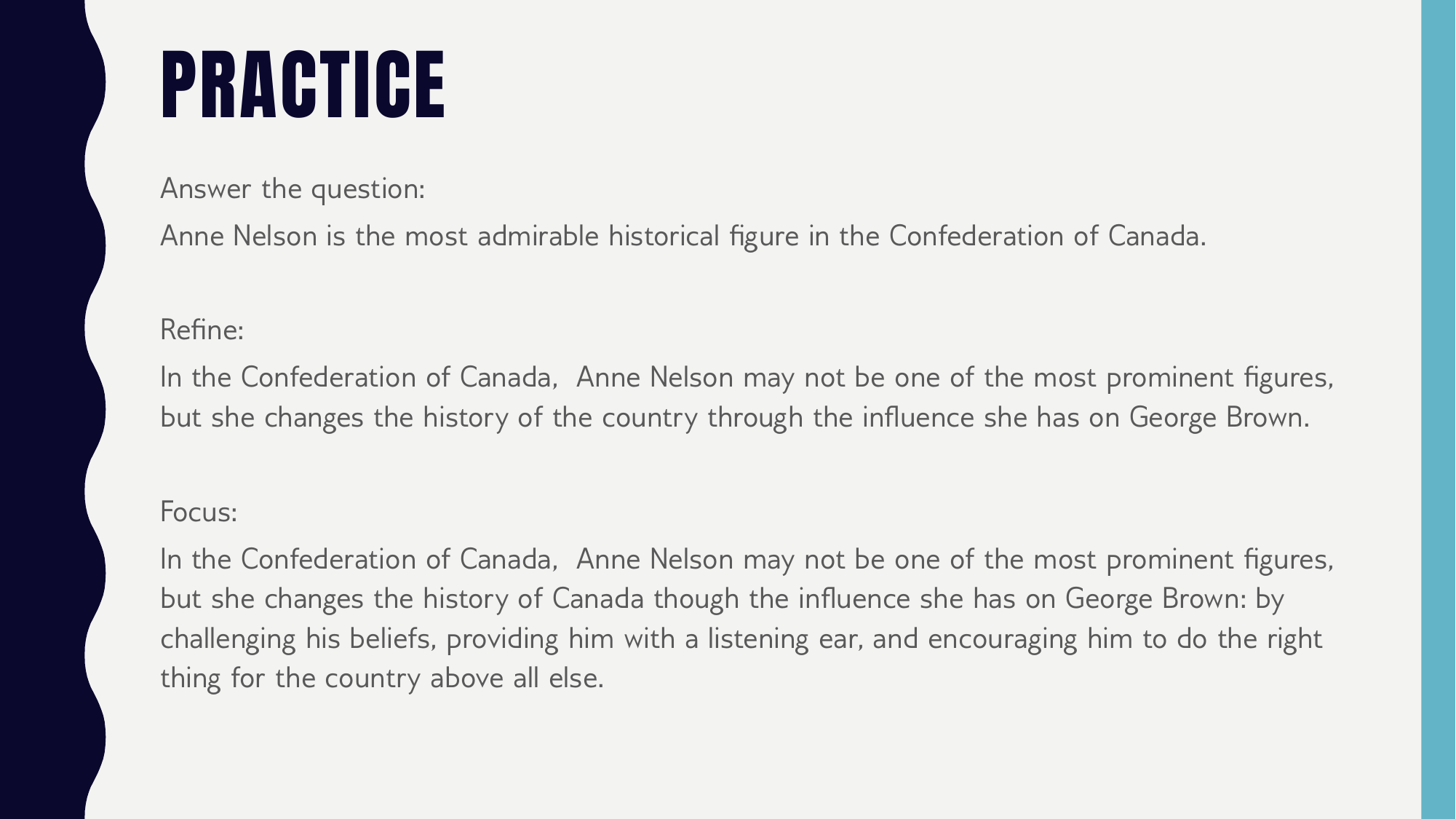

# Practice
Answer the question:
Anne Nelson is the most admirable historical figure in the Confederation of Canada.

Refine:
In the Confederation of Canada,  Anne Nelson may not be one of the most prominent figures, but she changes the history of the country through the influence she has on George Brown.

Focus:
In the Confederation of Canada,  Anne Nelson may not be one of the most prominent figures, but she changes the history of Canada though the influence she has on George Brown: by challenging his beliefs, providing him with a listening ear, and encouraging him to do the right thing for the country above all else.